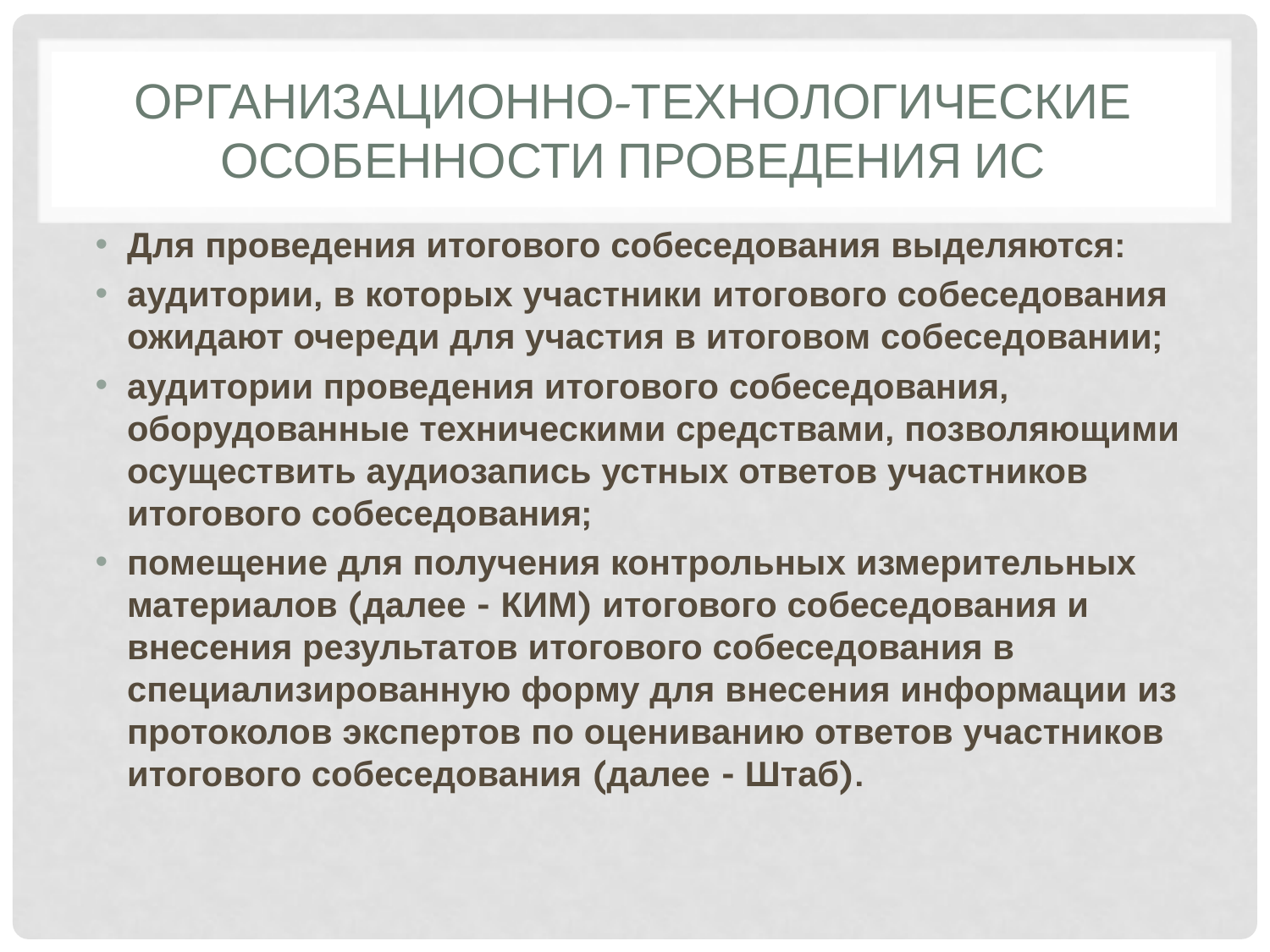

# Организационно-технологические особенности проведения ИС
Для проведения итогового собеседования выделяются:
аудитории, в которых участники итогового собеседования ожидают очереди для участия в итоговом собеседовании;
аудитории проведения итогового собеседования, оборудованные техническими средствами, позволяющими осуществить аудиозапись устных ответов участников итогового собеседования;
помещение для получения контрольных измерительных материалов (далее - КИМ) итогового собеседования и внесения результатов итогового собеседования в специализированную форму для внесения информации из протоколов экспертов по оцениванию ответов участников итогового собеседования (далее - Штаб).